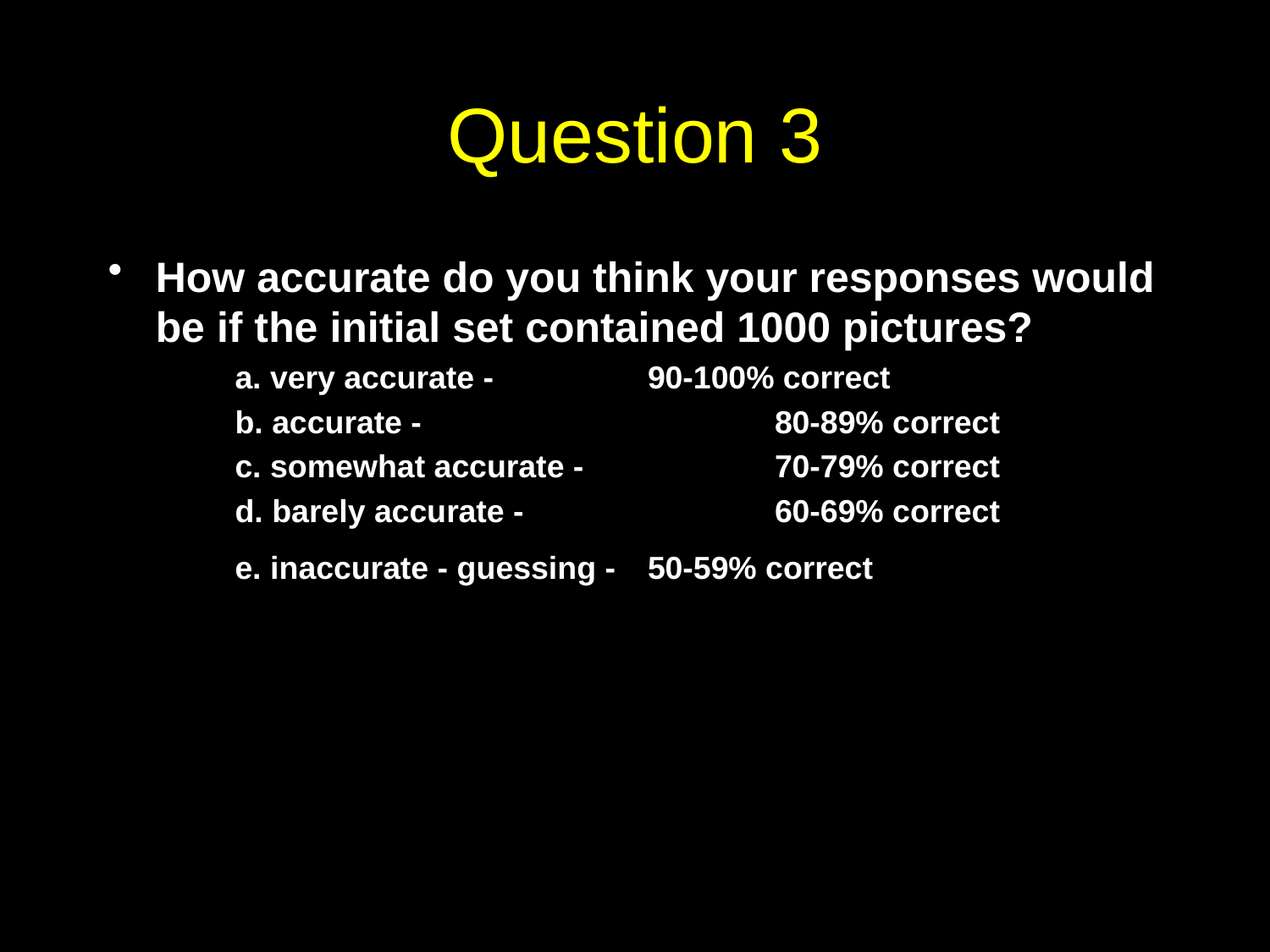

# Question 3
How accurate do you think your responses would be if the initial set contained 1000 pictures?
a. very accurate - 		90-100% correct
b. accurate - 			80-89% correct
c. somewhat accurate - 		70-79% correct
d. barely accurate - 		60-69% correct
e. inaccurate - guessing - 	50-59% correct